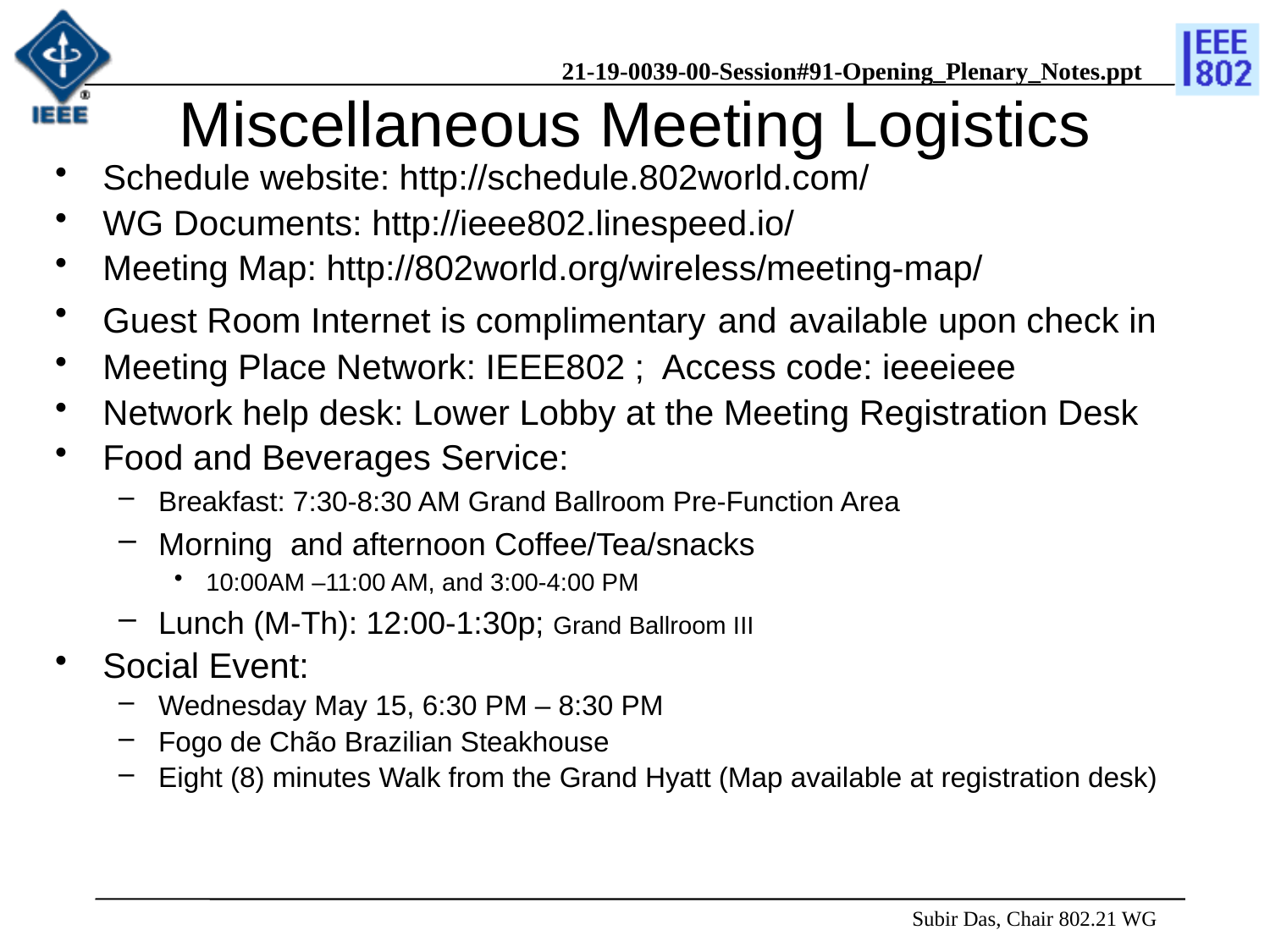

# Miscellaneous Meeting Logistics
Schedule website: http://schedule.802world.com/
WG Documents: http://ieee802.linespeed.io/
Meeting Map: http://802world.org/wireless/meeting-map/
Guest Room Internet is complimentary and available upon check in
Meeting Place Network: IEEE802 ;  Access code: ieeeieee
Network help desk: Lower Lobby at the Meeting Registration Desk
Food and Beverages Service:
Breakfast: 7:30-8:30 AM Grand Ballroom Pre-Function Area
Morning  and afternoon Coffee/Tea/snacks
10:00AM –11:00 AM, and 3:00-4:00 PM
Lunch (M-Th): 12:00-1:30p; Grand Ballroom III
Social Event:
Wednesday May 15, 6:30 PM – 8:30 PM
Fogo de Chão Brazilian Steakhouse
Eight (8) minutes Walk from the Grand Hyatt (Map available at registration desk)

  Subir Das, Chair 802.21 WG